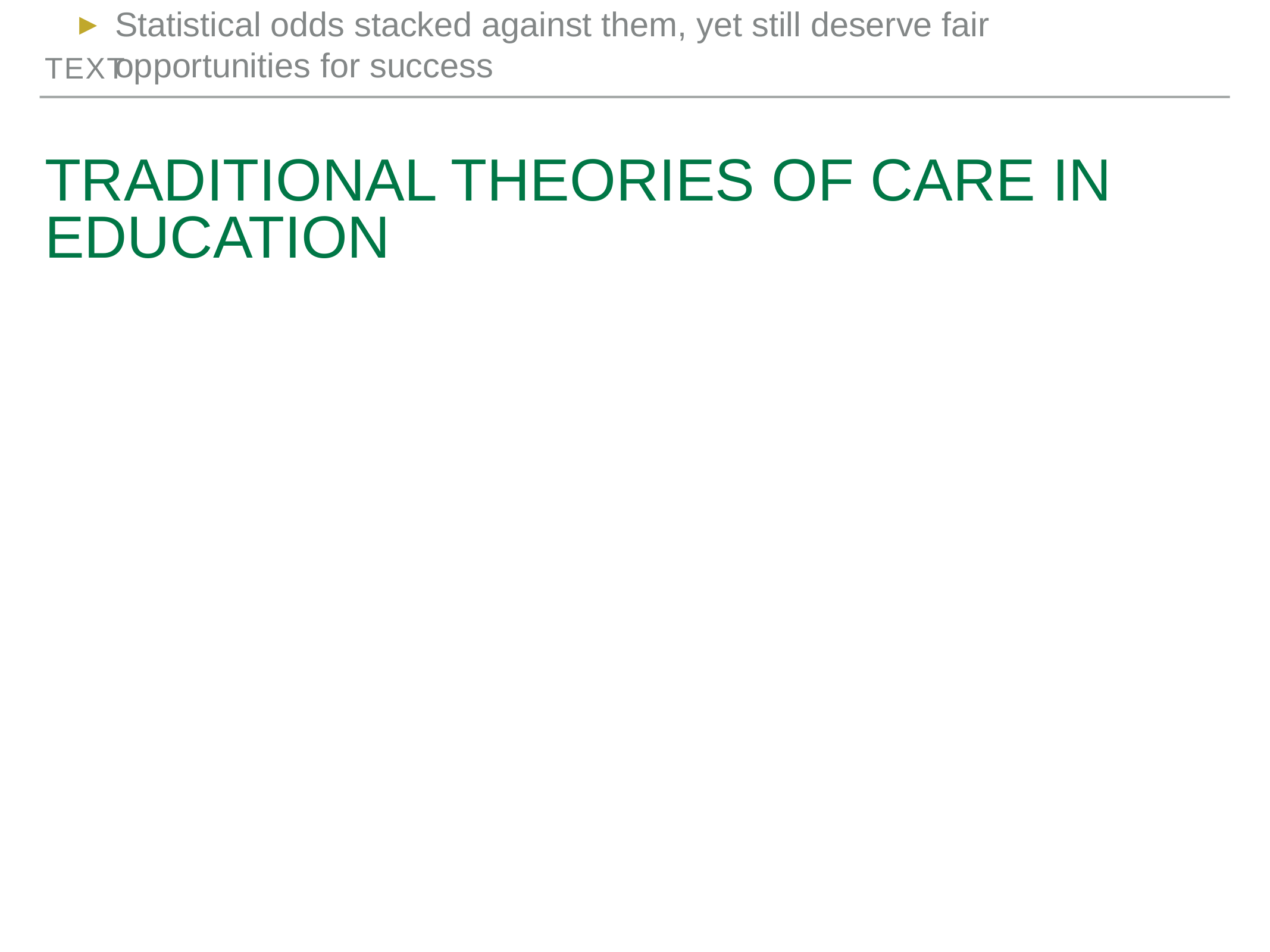

Often focus on K-12 teaching
Higher education traditionally centers on content area expertise
Often rigid and oppressive student-teacher relationship models
Constructs barriers to students’ and teachers’ education and learning
To change the status quo requires attention to pedagogy at college level
Especially important for students who find school challenging
Statistical odds stacked against them, yet still deserve fair opportunities for success
Text
# traditional theories of care in education